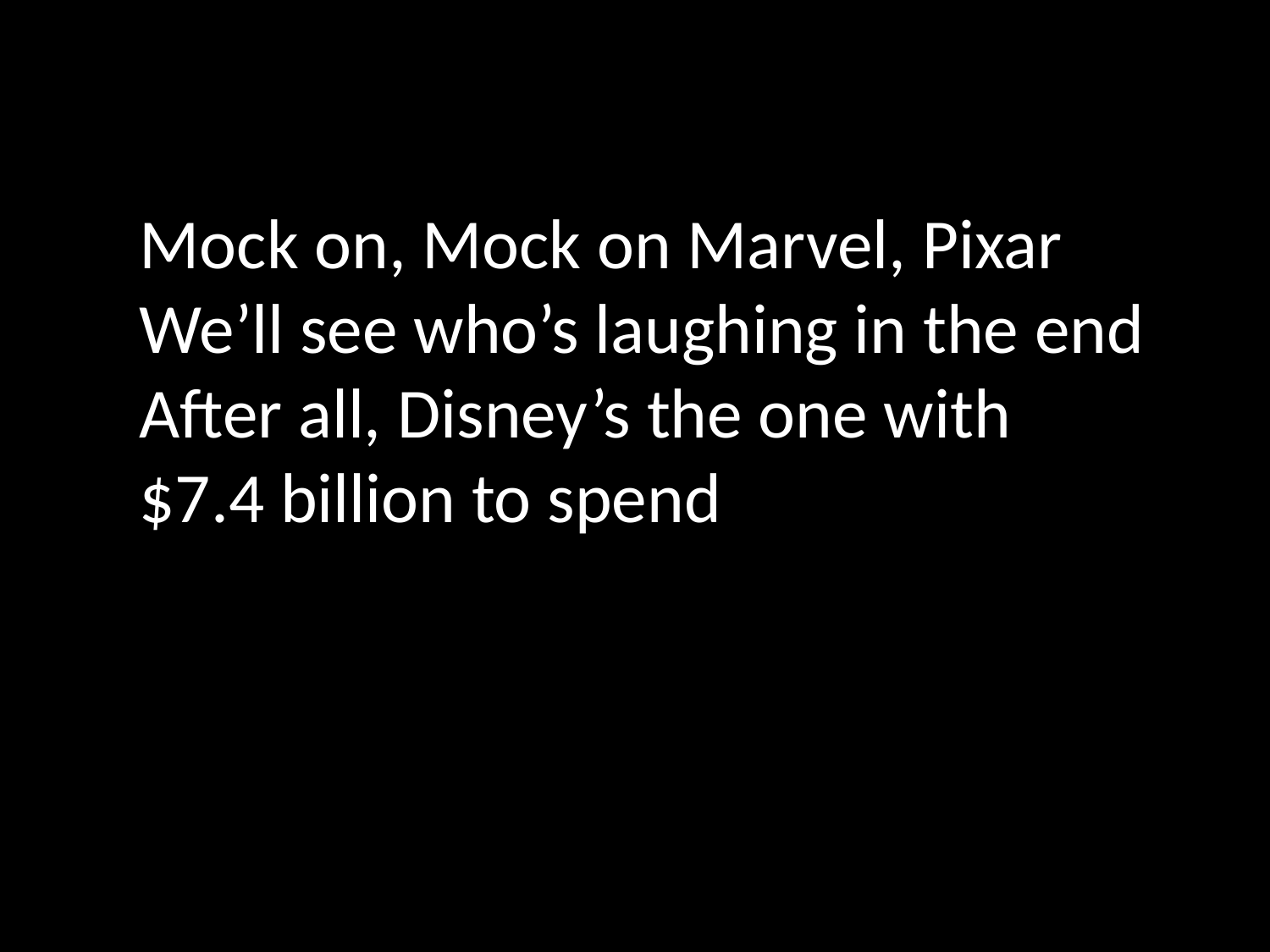

Mock on, Mock on Marvel, Pixar
We’ll see who’s laughing in the end
After all, Disney’s the one with
$7.4 billion to spend